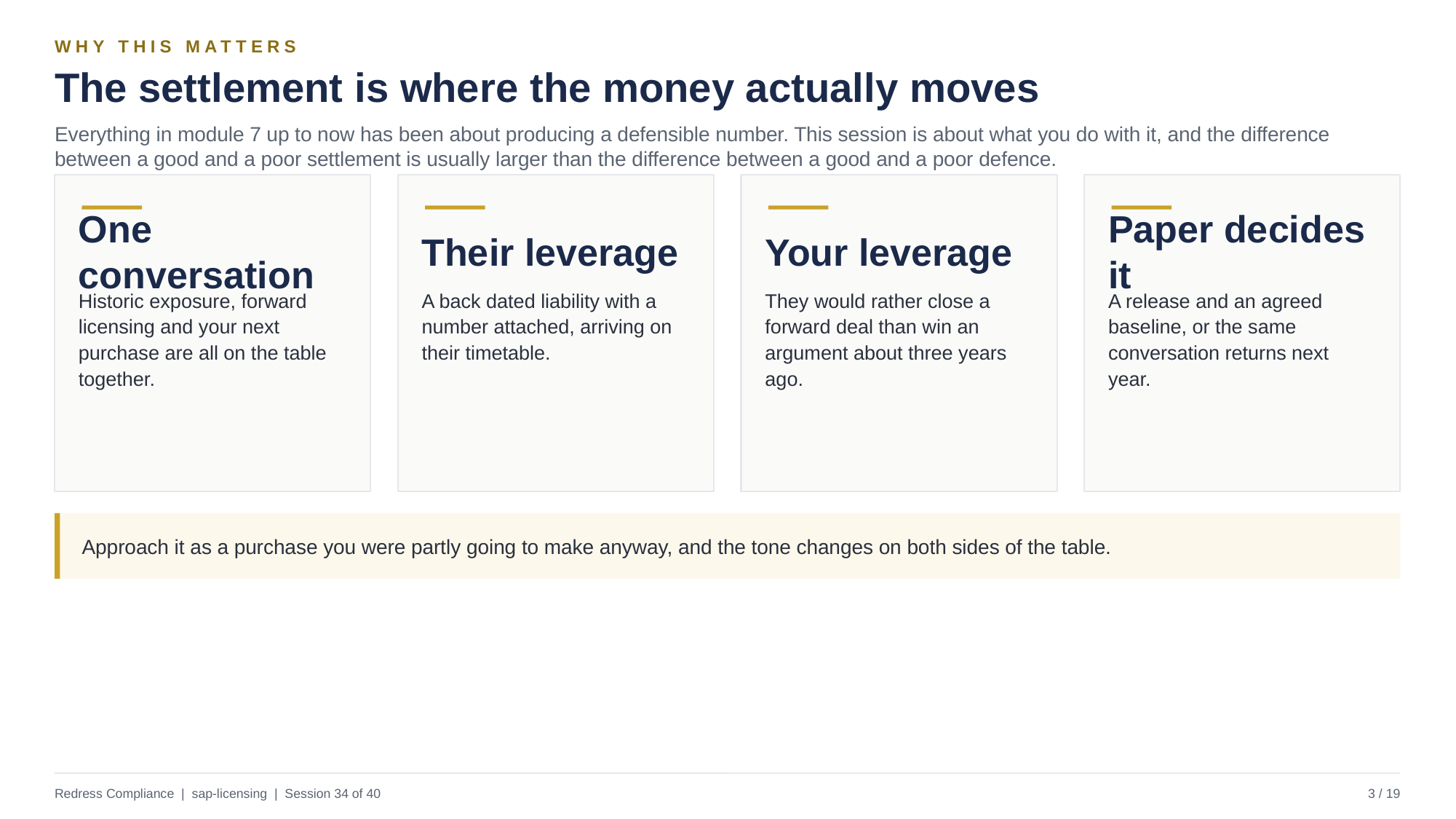

WHY THIS MATTERS
The settlement is where the money actually moves
Everything in module 7 up to now has been about producing a defensible number. This session is about what you do with it, and the difference between a good and a poor settlement is usually larger than the difference between a good and a poor defence.

One conversation
Their leverage
Your leverage
Paper decides it
Historic exposure, forward licensing and your next purchase are all on the table together.
A back dated liability with a number attached, arriving on their timetable.
They would rather close a forward deal than win an argument about three years ago.
A release and an agreed baseline, or the same conversation returns next year.

Approach it as a purchase you were partly going to make anyway, and the tone changes on both sides of the table.

Redress Compliance  |  sap-licensing  |  Session 34 of 40
3 / 19